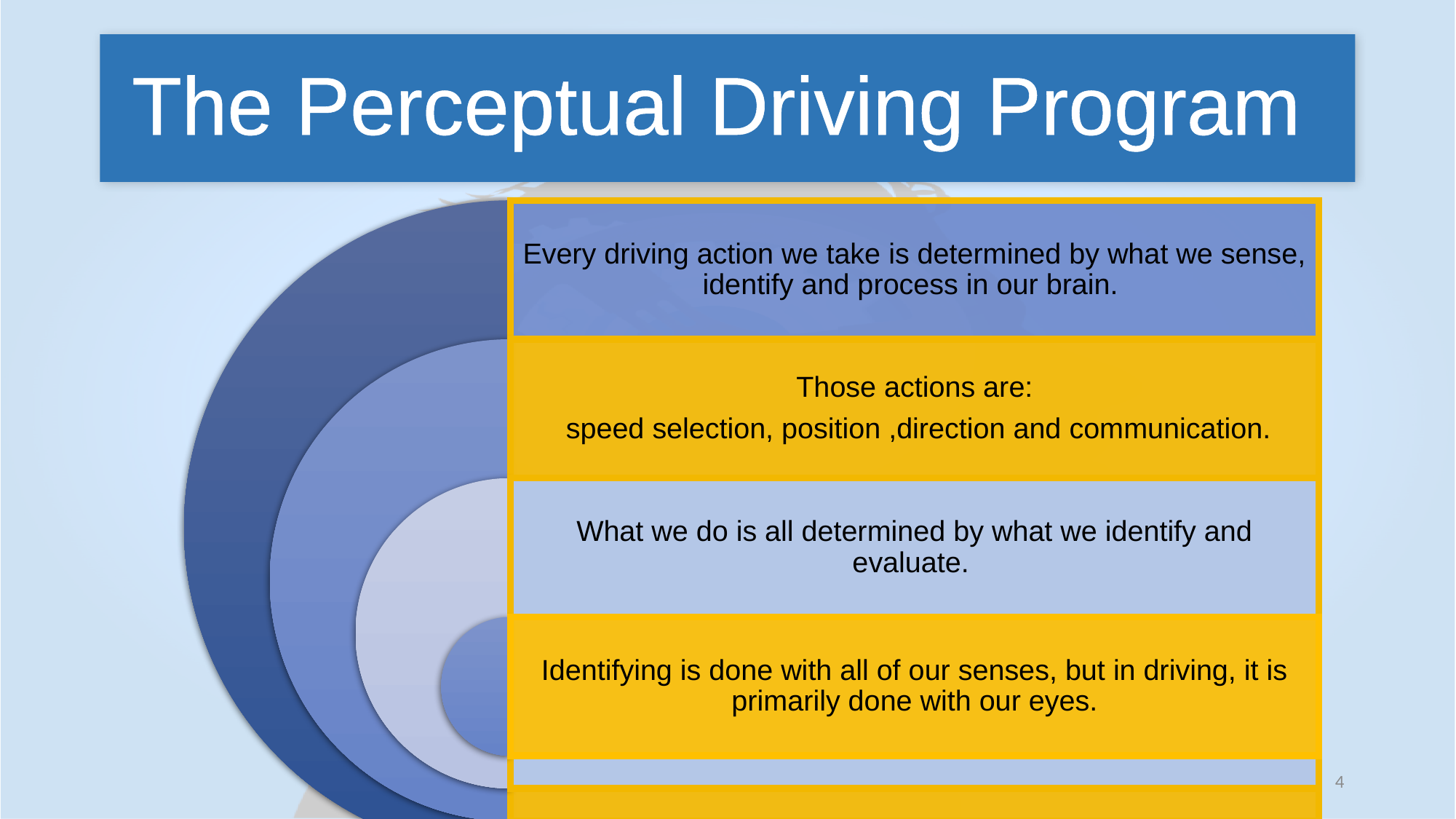

# The Perceptual Driving Program

Every driving action we take is determined by what we sense, identify and process in our brain.

Those actions are:
 speed selection, position ,direction and communication.

What we do is all determined by what we identify and evaluate.

Identifying is done with all of our senses, but in driving, it is primarily done with our eyes.
4